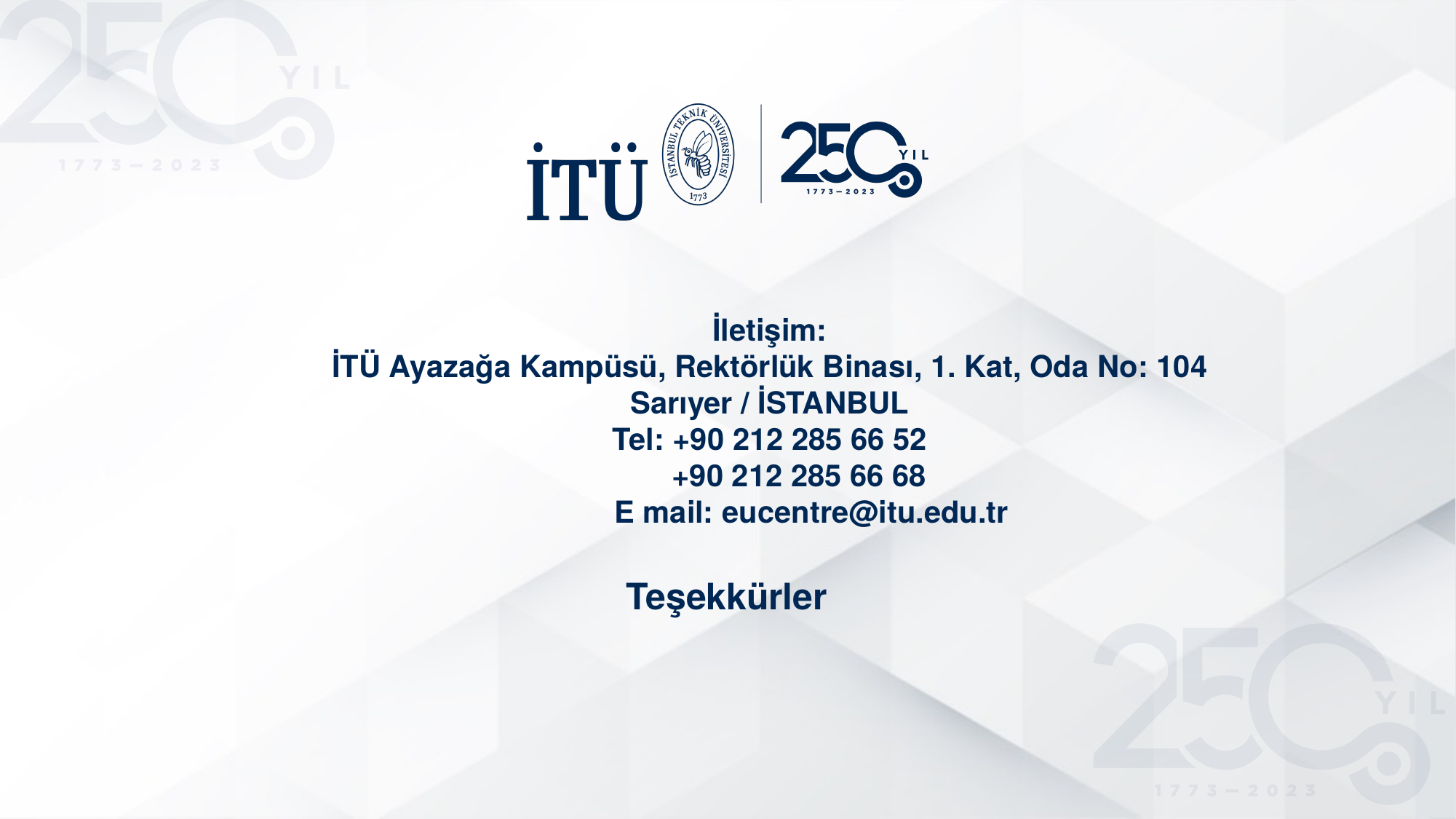

İletişim:
İTÜ Ayazağa Kampüsü, Rektörlük Binası, 1. Kat, Oda No: 104
Sarıyer / İSTANBUL
Tel: +90 212 285 66 52
       +90 212 285 66 68
          E mail: eucentre@itu.edu.tr